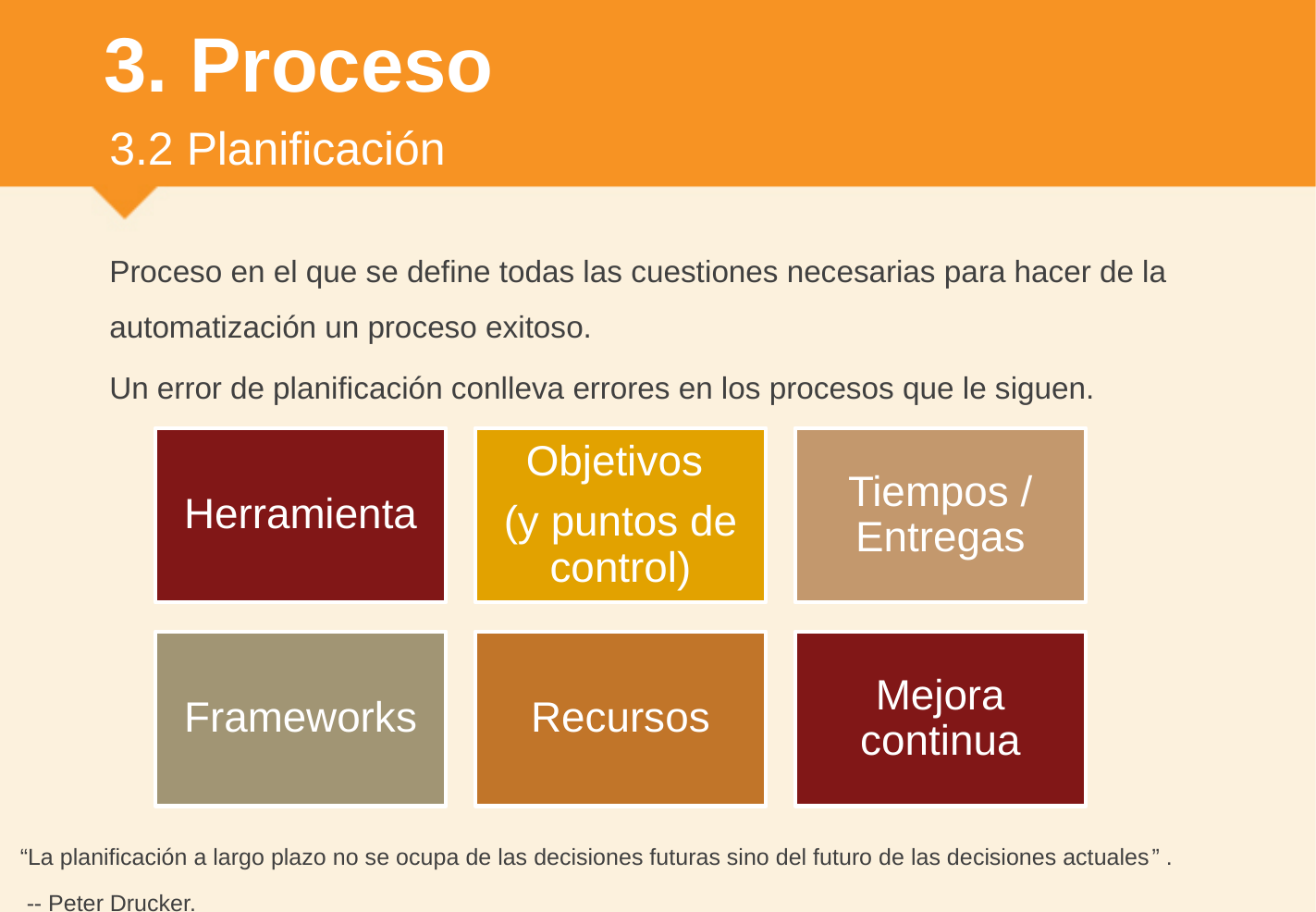

# 3. Proceso
3.2 Planificación
Proceso en el que se define todas las cuestiones necesarias para hacer de la automatización un proceso exitoso.
Un error de planificación conlleva errores en los procesos que le siguen.
Herramienta
Objetivos
(y puntos de control)
Tiempos / Entregas
Frameworks
Recursos
Mejora continua
 “La planificación a largo plazo no se ocupa de las decisiones futuras sino del futuro de las decisiones actuales” .
  -- Peter Drucker.